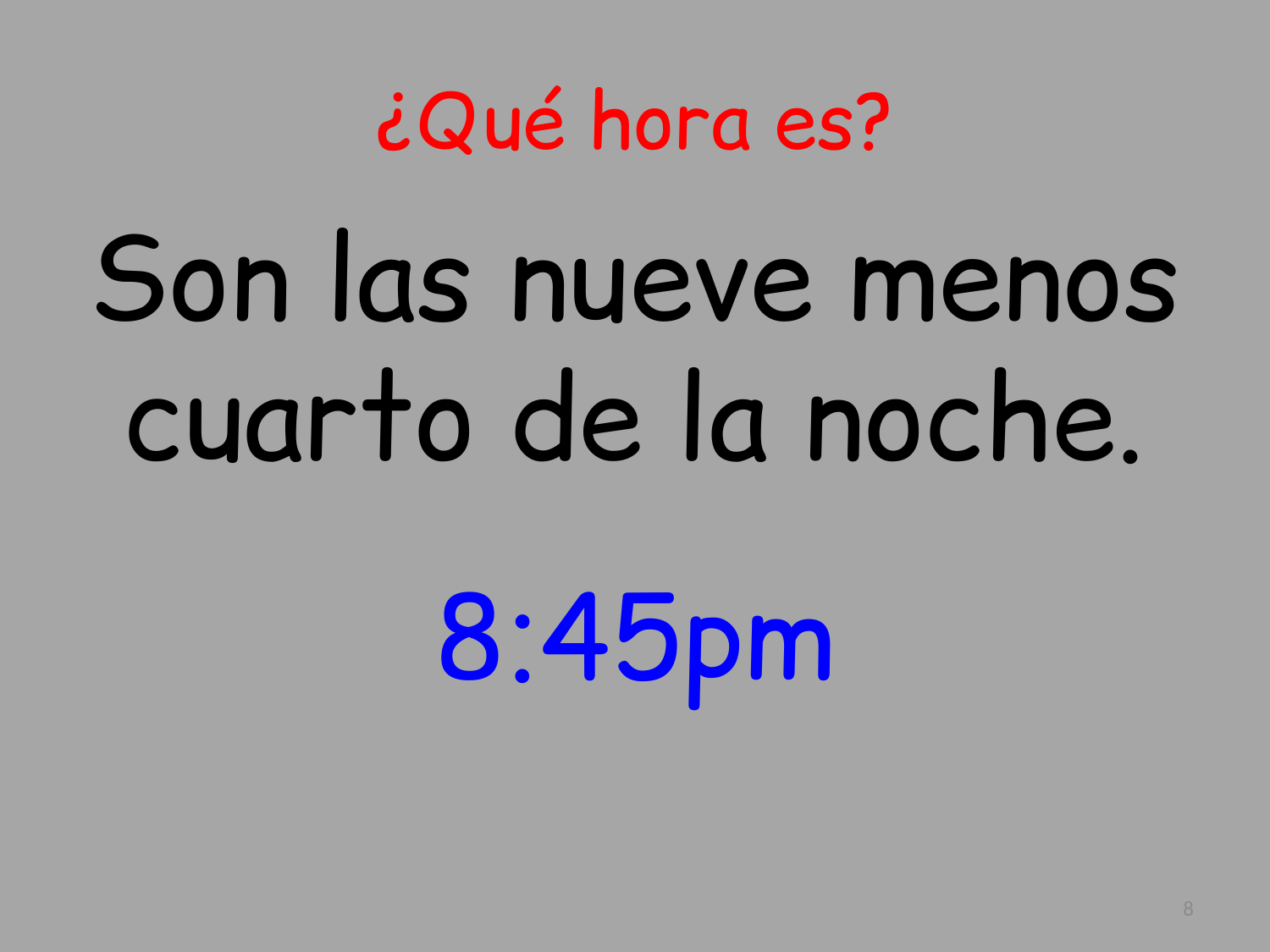

# ¿Qué hora es?
Son las nueve menos cuarto de la noche.

8:45pm
8